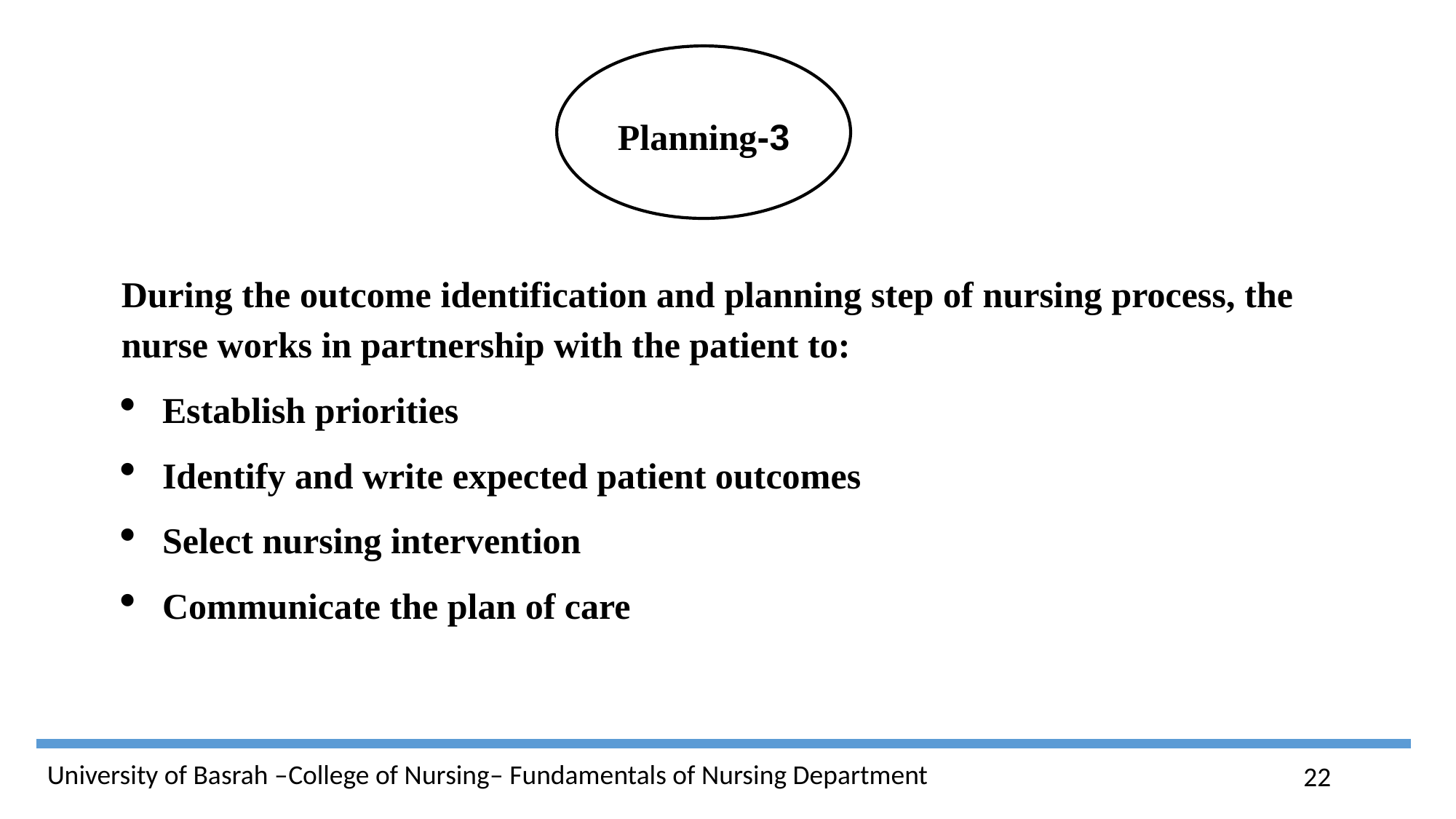

3-Planning

During the outcome identification and planning step of nursing process, the nurse works in partnership with the patient to:
Establish priorities
Identify and write expected patient outcomes
Select nursing intervention
Communicate the plan of care
22
University of Basrah –College of Nursing– Fundamentals of Nursing Department